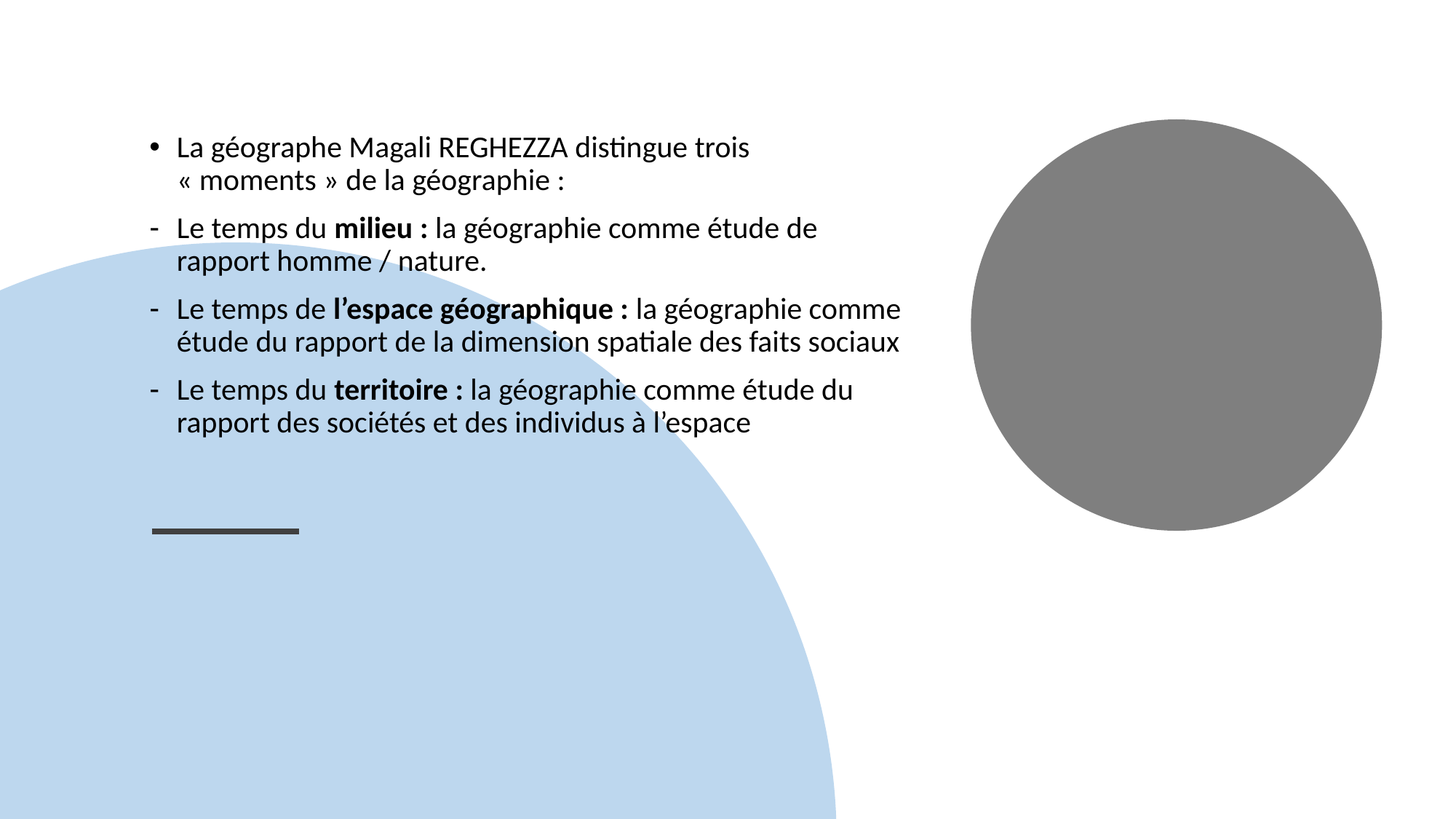

La géographe Magali REGHEZZA distingue trois « moments » de la géographie :
Le temps du milieu : la géographie comme étude de rapport homme / nature.
Le temps de l’espace géographique : la géographie comme étude du rapport de la dimension spatiale des faits sociaux
Le temps du territoire : la géographie comme étude du rapport des sociétés et des individus à l’espace